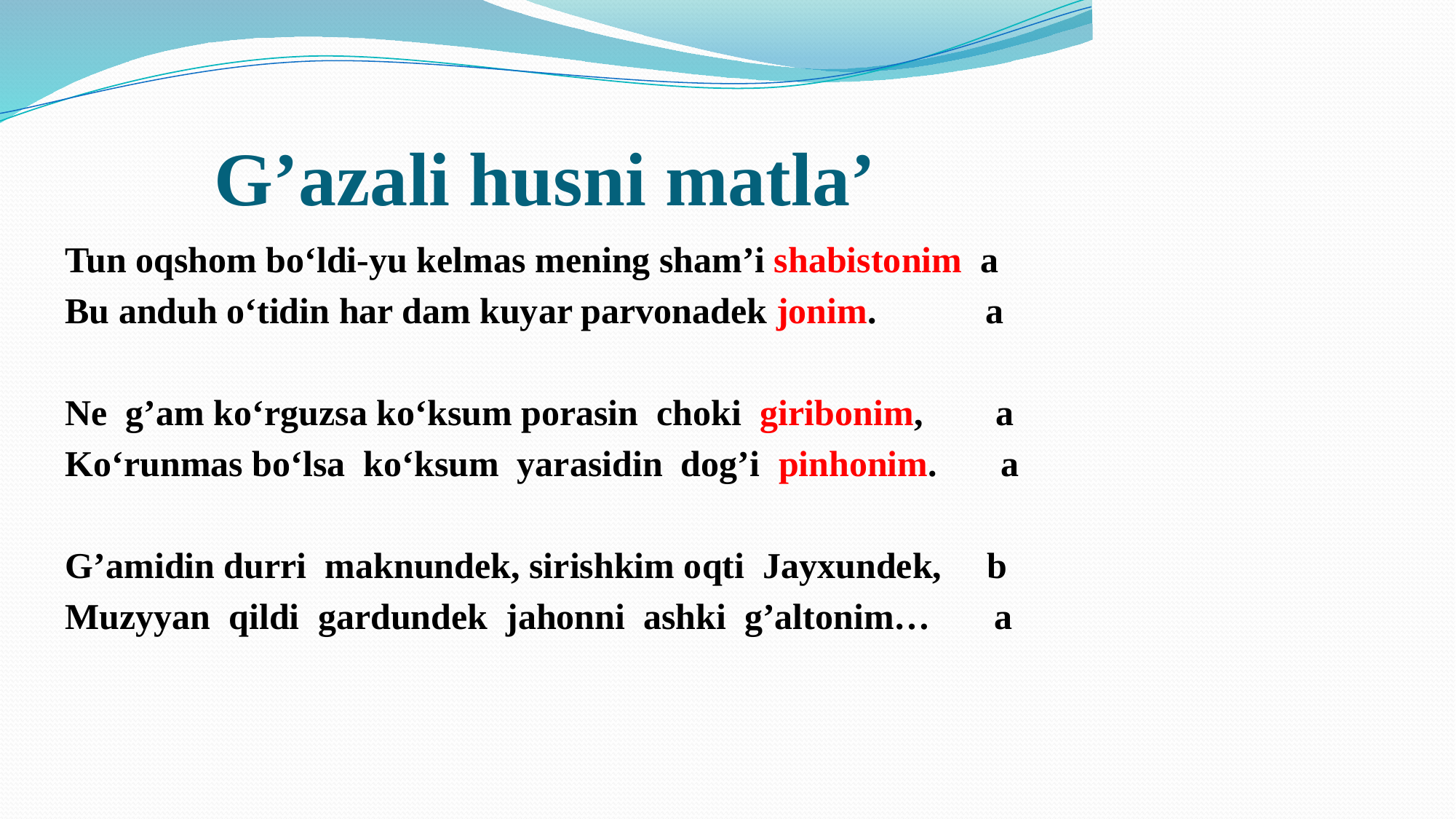

# G’azali husni matla’
Tun oqshom bo‘ldi-yu kelmas mening sham’i shabistonim  a
Bu anduh o‘tidin har dam kuyar parvonadek jonim.            a

Ne  g’am ko‘rguzsa ko‘ksum porasin  choki  giribonim,        a
Ko‘runmas bo‘lsa  ko‘ksum  yarasidin  dog’i  pinhonim.       a

G’amidin durri  maknundek, sirishkim oqti  Jayxundek,     b
Muzyyan  qildi  gardundek  jahonni  ashki  g’altonim…       a